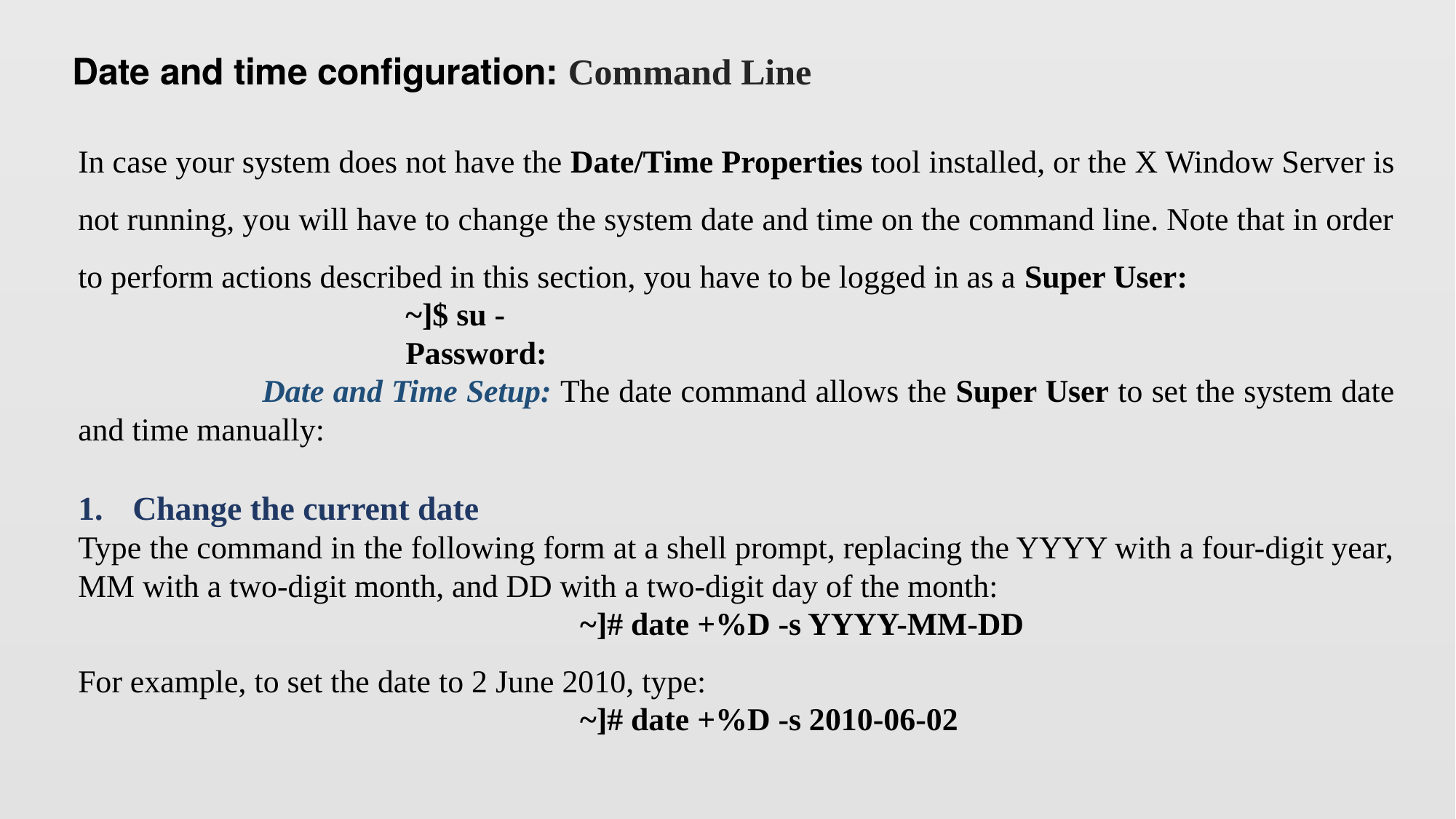

Date and time configuration: Command Line

In case your system does not have the Date/Time Properties tool installed, or the X Window Server is not running, you will have to change the system date and time on the command line. Note that in order to perform actions described in this section, you have to be logged in as a Super User:
		~]$ su -
		Password:
Date and Time Setup: The date command allows the Super User to set the system date and time manually:
Change the current date
Type the command in the following form at a shell prompt, replacing the YYYY with a four-digit year, MM with a two-digit month, and DD with a two-digit day of the month:
				~]# date +%D -s YYYY-MM-DD

For example, to set the date to 2 June 2010, type:
				~]# date +%D -s 2010-06-02
14